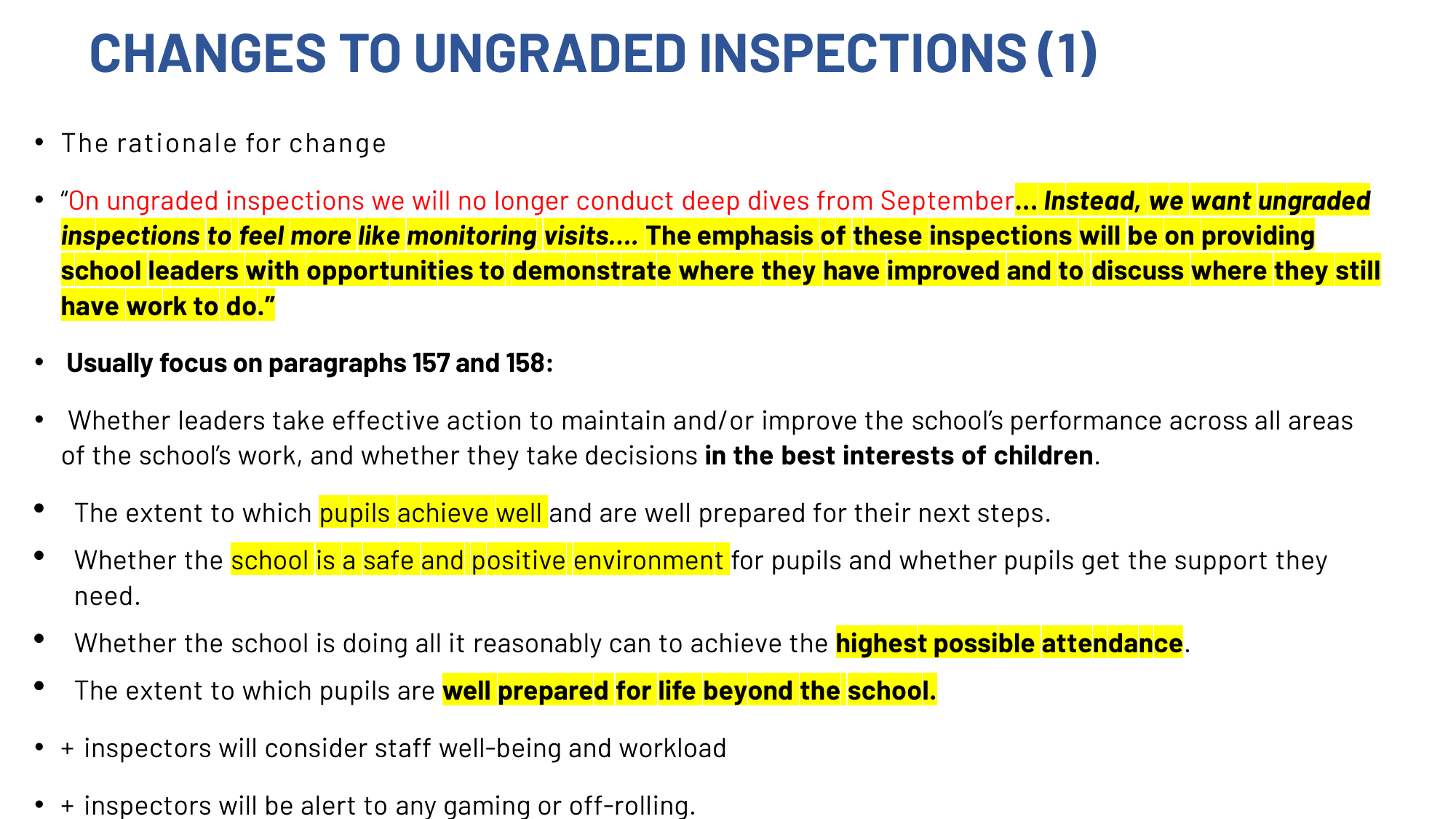

# CHANGES TO UNGRADED INSPECTIONS (1)
The rationale for change
“On ungraded inspections we will no longer conduct deep dives from September... Instead, we want ungraded inspections to feel more like monitoring visits…. The emphasis of these inspections will be on providing school leaders with opportunities to demonstrate where they have improved and to discuss where they still have work to do.”
 Usually focus on paragraphs 157 and 158:
 Whether leaders take effective action to maintain and/or improve the school’s performance across all areas of the school’s work, and whether they take decisions in the best interests of children.
The extent to which pupils achieve well and are well prepared for their next steps.
Whether the school is a safe and positive environment for pupils and whether pupils get the support they need.
Whether the school is doing all it reasonably can to achieve the highest possible attendance.
The extent to which pupils are well prepared for life beyond the school.
+ inspectors will consider staff well-being and workload
+ inspectors will be alert to any gaming or off-rolling.